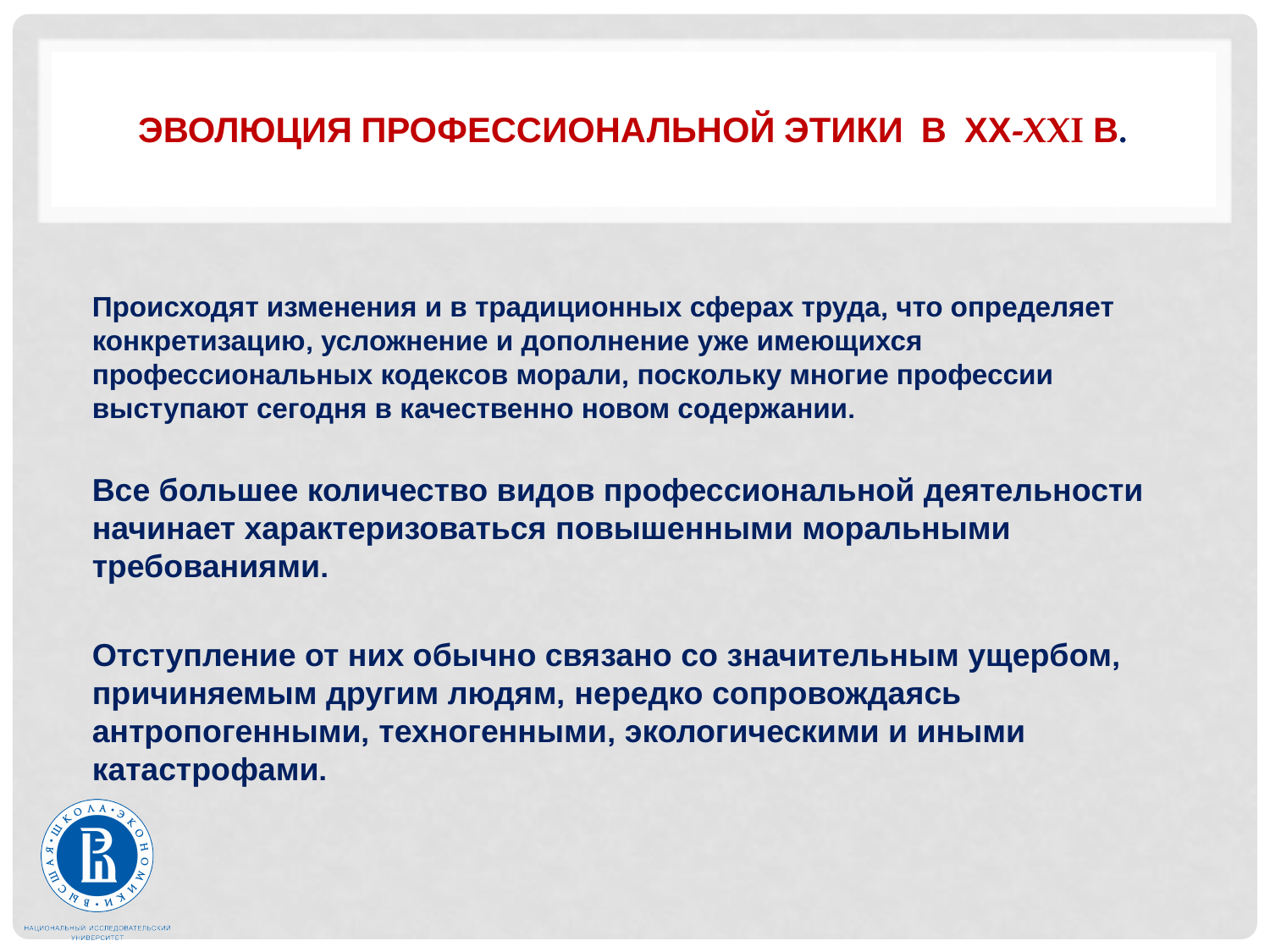

# Эволюция Профессиональной этики  в  ХХ-XXI в.

Происходят изменения и в традиционных сферах труда, что определяет конкретизацию, усложнение и дополнение уже имеющихся профессиональных кодексов морали, поскольку многие профессии выступают сегодня в качественно новом содержании.

Все большее количество видов профессиональной деятельности начинает характеризоваться повышенными моральными требованиями.

Отступление от них обычно связано со значительным ущербом, причиняемым другим людям, нередко сопровождаясь антропогенными, техногенными, экологическими и иными катастрофами.